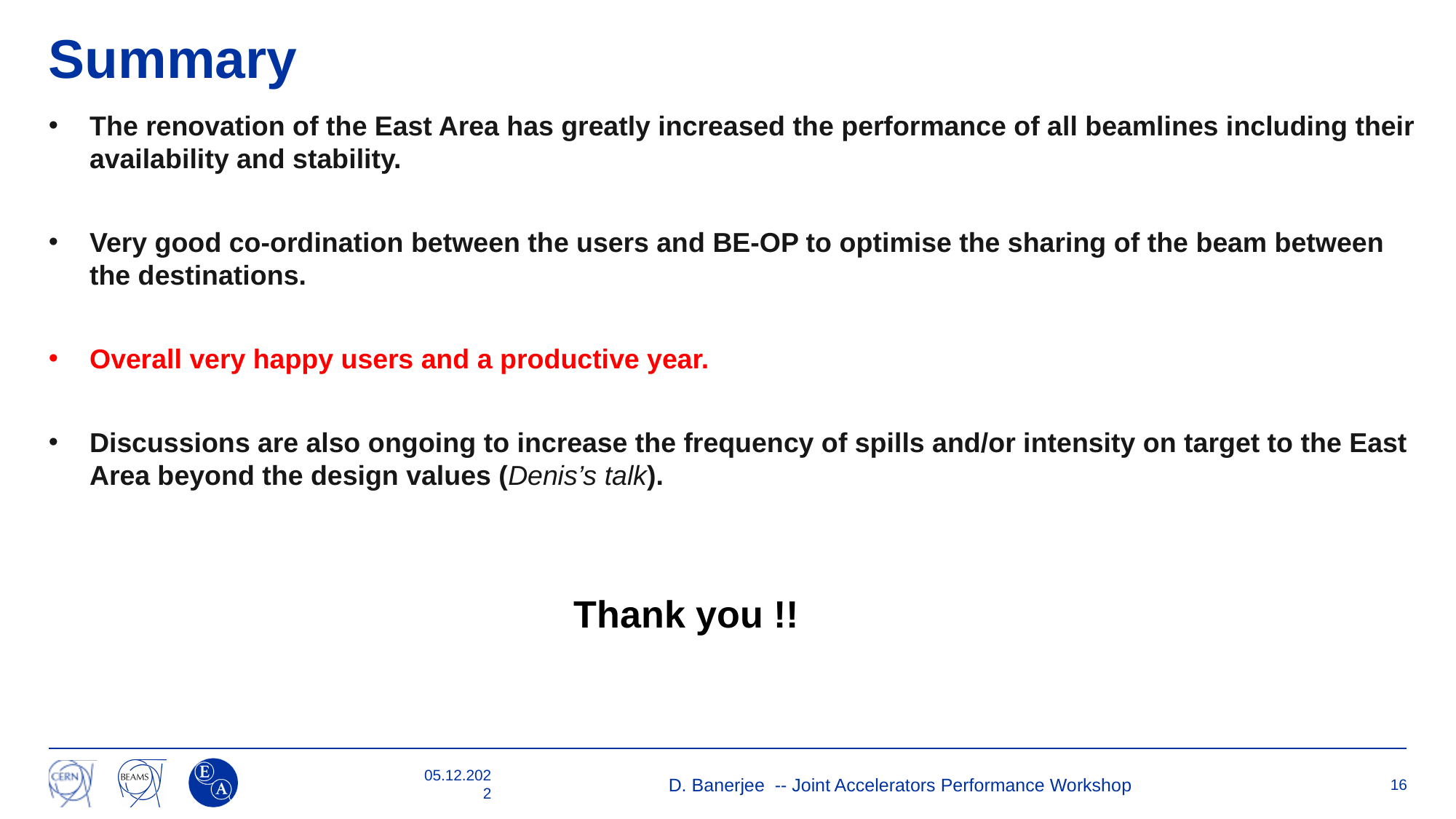

# Summary
The renovation of the East Area has greatly increased the performance of all beamlines including their availability and stability.

Very good co-ordination between the users and BE-OP to optimise the sharing of the beam between the destinations.

Overall very happy users and a productive year.

Discussions are also ongoing to increase the frequency of spills and/or intensity on target to the East Area beyond the design values (Denis’s talk).

Thank you !!
05.12.2022
D. Banerjee  -- Joint Accelerators Performance Workshop
16